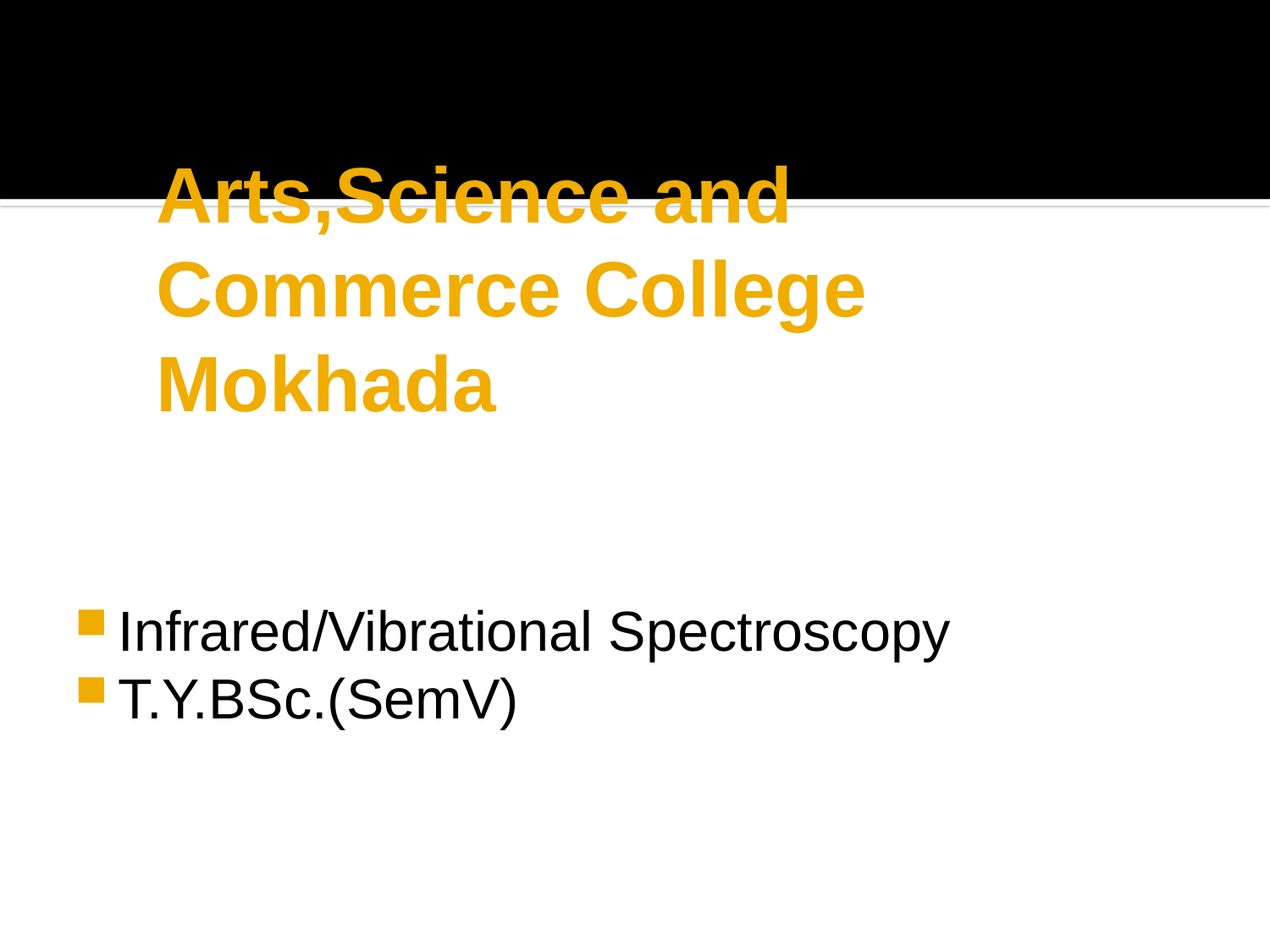

# Arts,Science and Commerce College Mokhada
Infrared/Vibrational Spectroscopy
T.Y.BSc.(SemV)